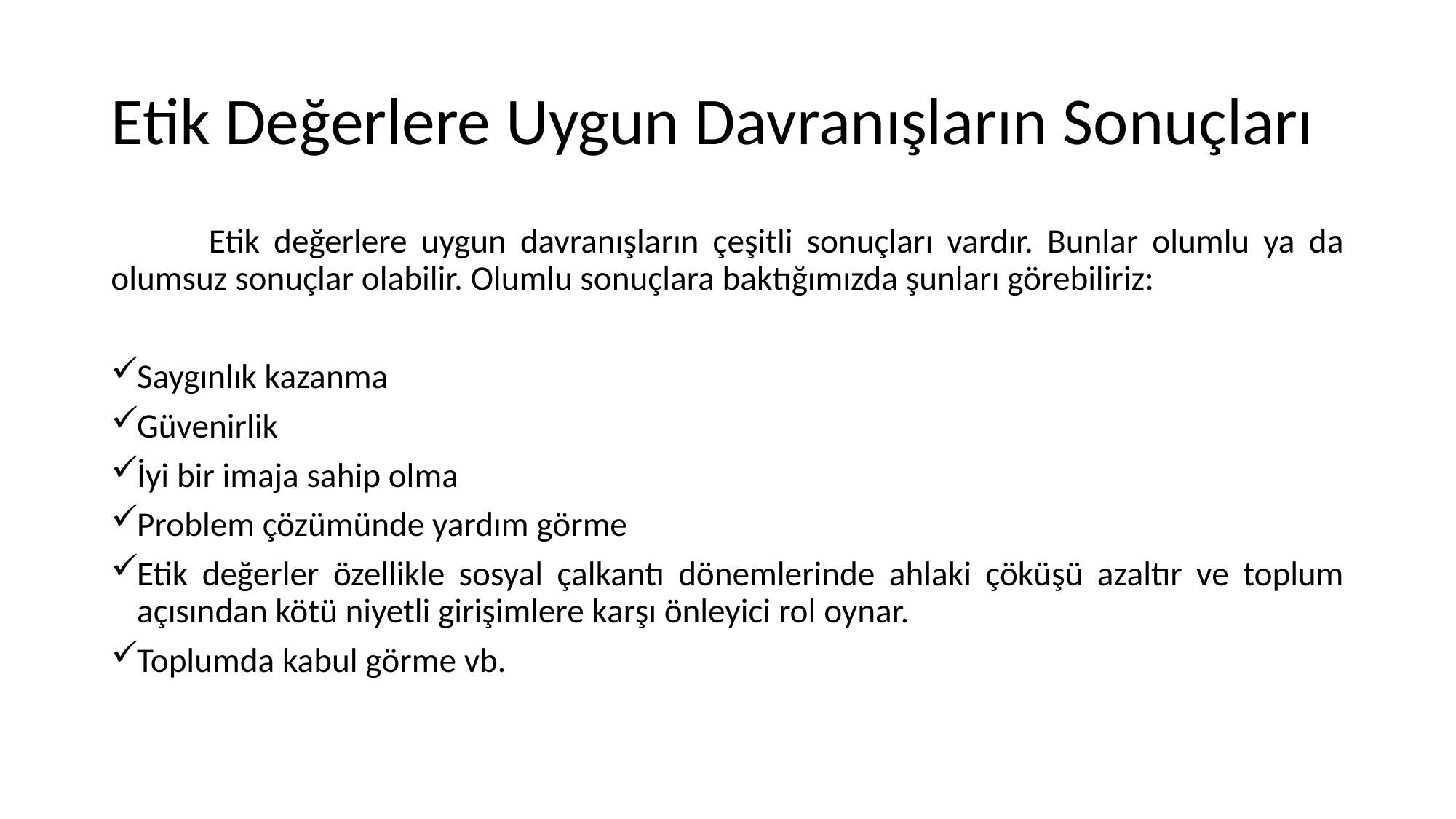

# Etik Değerlere Uygun Davranışların Sonuçları
       Etik değerlere uygun davranışların çeşitli sonuçları vardır. Bunlar olumlu ya da olumsuz sonuçlar olabilir. Olumlu sonuçlara baktığımızda şunları görebiliriz:

Saygınlık kazanma
Güvenirlik
İyi bir imaja sahip olma
Problem çözümünde yardım görme
Etik değerler özellikle sosyal çalkantı dönemlerinde ahlaki çöküşü azaltır ve toplum açısından kötü niyetli girişimlere karşı önleyici rol oynar.
Toplumda kabul görme vb.